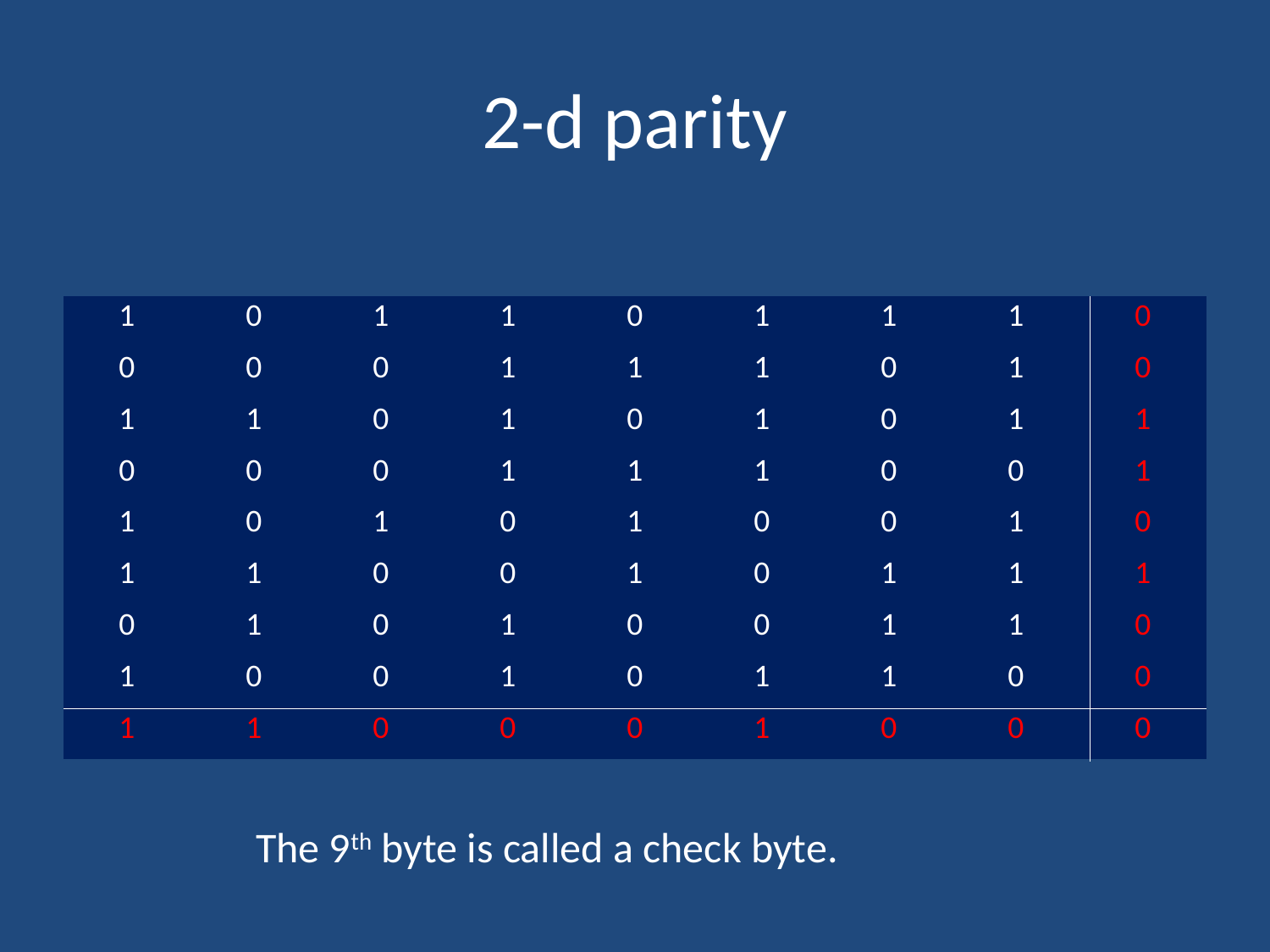

# 2-d parity
| 1 | 0 | 1 | 1 | 0 | 1 | 1 | 1 | 0 |
| --- | --- | --- | --- | --- | --- | --- | --- | --- |
| 0 | 0 | 0 | 1 | 1 | 1 | 0 | 1 | 0 |
| 1 | 1 | 0 | 1 | 0 | 1 | 0 | 1 | 1 |
| 0 | 0 | 0 | 1 | 1 | 1 | 0 | 0 | 1 |
| 1 | 0 | 1 | 0 | 1 | 0 | 0 | 1 | 0 |
| 1 | 1 | 0 | 0 | 1 | 0 | 1 | 1 | 1 |
| 0 | 1 | 0 | 1 | 0 | 0 | 1 | 1 | 0 |
| 1 | 0 | 0 | 1 | 0 | 1 | 1 | 0 | 0 |
| 1 | 1 | 0 | 0 | 0 | 1 | 0 | 0 | 0 |
The 9th byte is called a check byte.